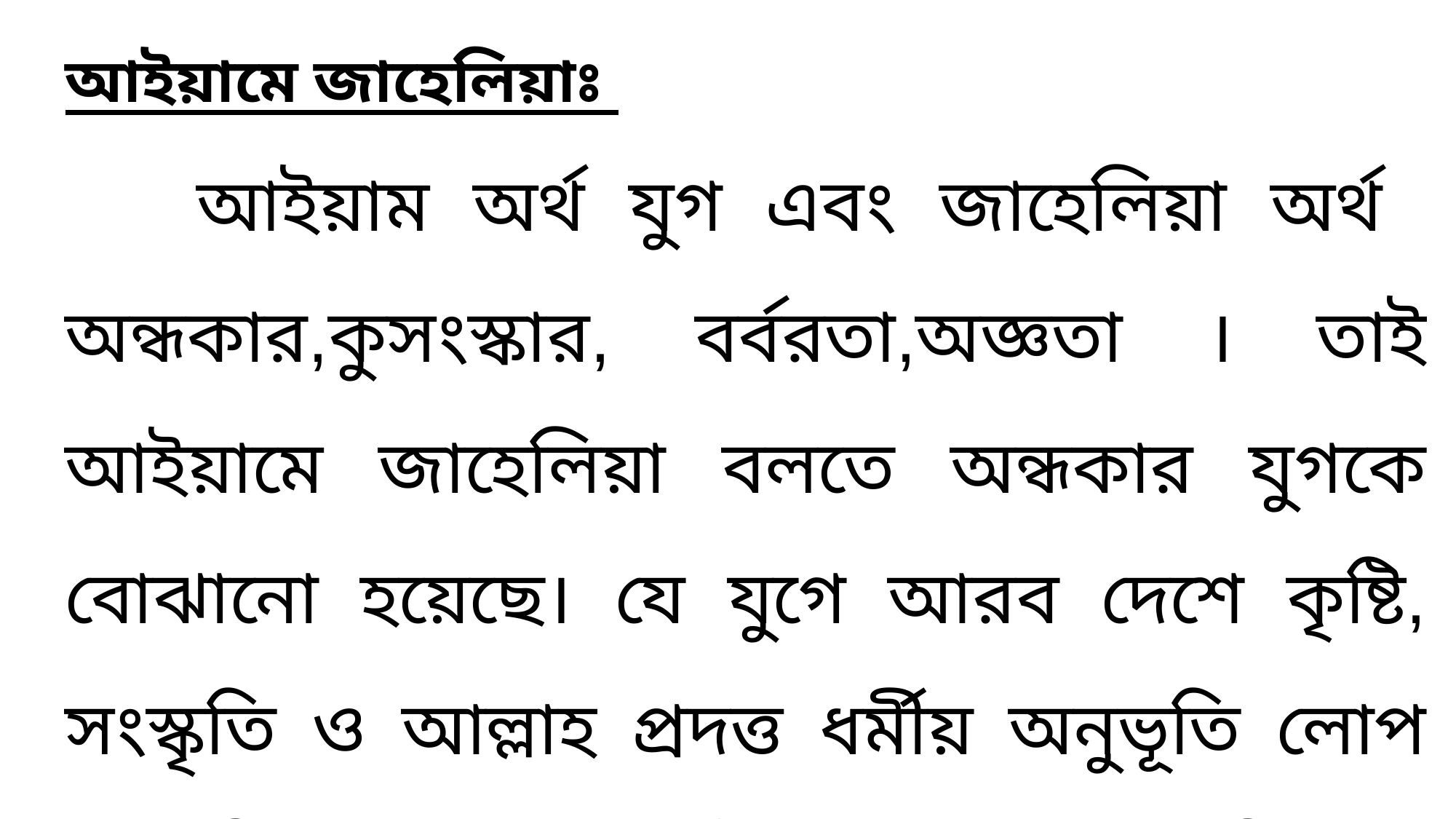

আইয়ামে জাহেলিয়াঃ
   আইয়াম অর্থ যুগ এবং জাহেলিয়া অর্থ  অন্ধকার,কুসংস্কার, বর্বরতা,অজ্ঞতা । তাই আইয়ামে জাহেলিয়া বলতে অন্ধকার যুগকে বোঝানো হয়েছে। যে যুগে আরব দেশে কৃষ্টি, সংস্কৃতি ও আল্লাহ প্রদত্ত ধর্মীয় অনুভূতি লোপ পেয়েছিল সে  যুগকেই অন্ধকার যুগ হিসেবে চিহ্নিত করা হয়।